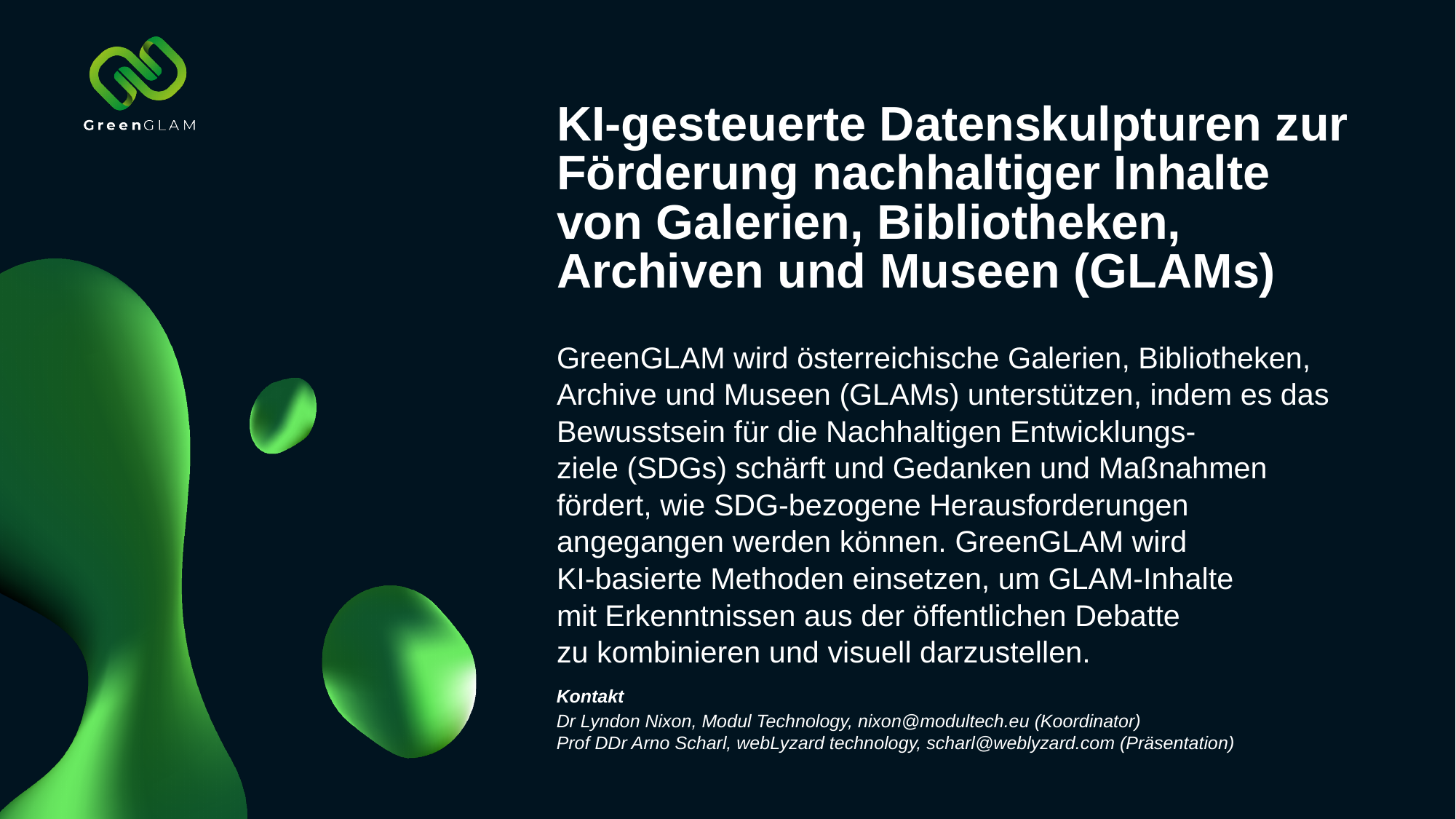

# KI-gesteuerte Datenskulpturen zur Förderung nachhaltiger Inhalte von Galerien, Bibliotheken, Archiven und Museen (GLAMs)
GreenGLAM wird österreichische Galerien, Bibliotheken, Archive und Museen (GLAMs) unterstützen, indem es das Bewusstsein für die Nachhaltigen Entwicklungs-
ziele (SDGs) schärft und Gedanken und Maßnahmen fördert, wie SDG-bezogene Herausforderungen angegangen werden können. GreenGLAM wird
KI-basierte Methoden einsetzen, um GLAM-Inhalte
mit Erkenntnissen aus der öffentlichen Debatte
zu kombinieren und visuell darzustellen.
Kontakt
Dr Lyndon Nixon, Modul Technology, nixon@modultech.eu (Koordinator)
Prof DDr Arno Scharl, webLyzard technology, scharl@weblyzard.com (Präsentation)